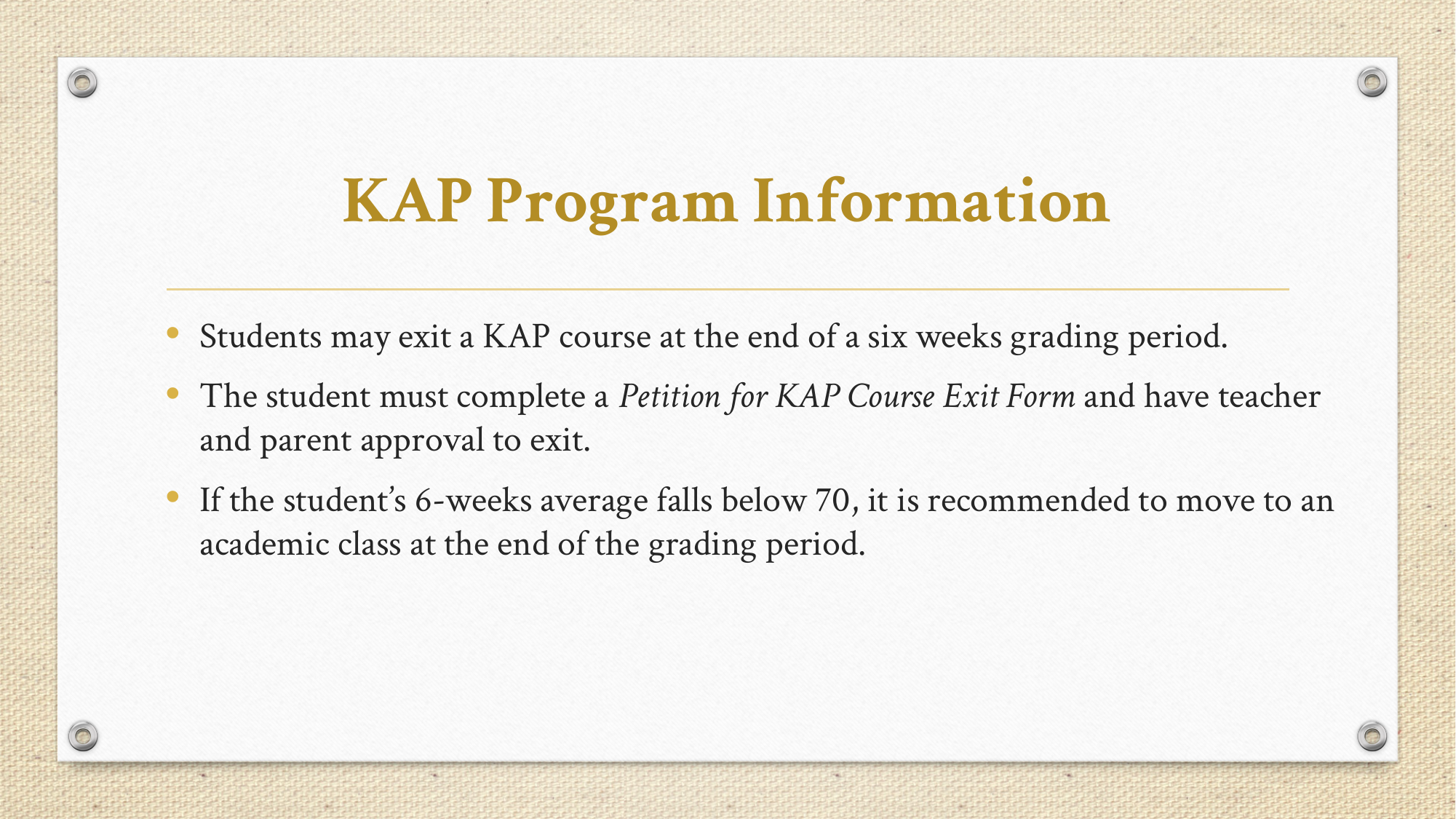

# KAP Program Information
Students may exit a KAP course at the end of a six weeks grading period.
The student must complete a Petition for KAP Course Exit Form and have teacher and parent approval to exit.
If the student’s 6-weeks average falls below 70, it is recommended to move to an academic class at the end of the grading period.